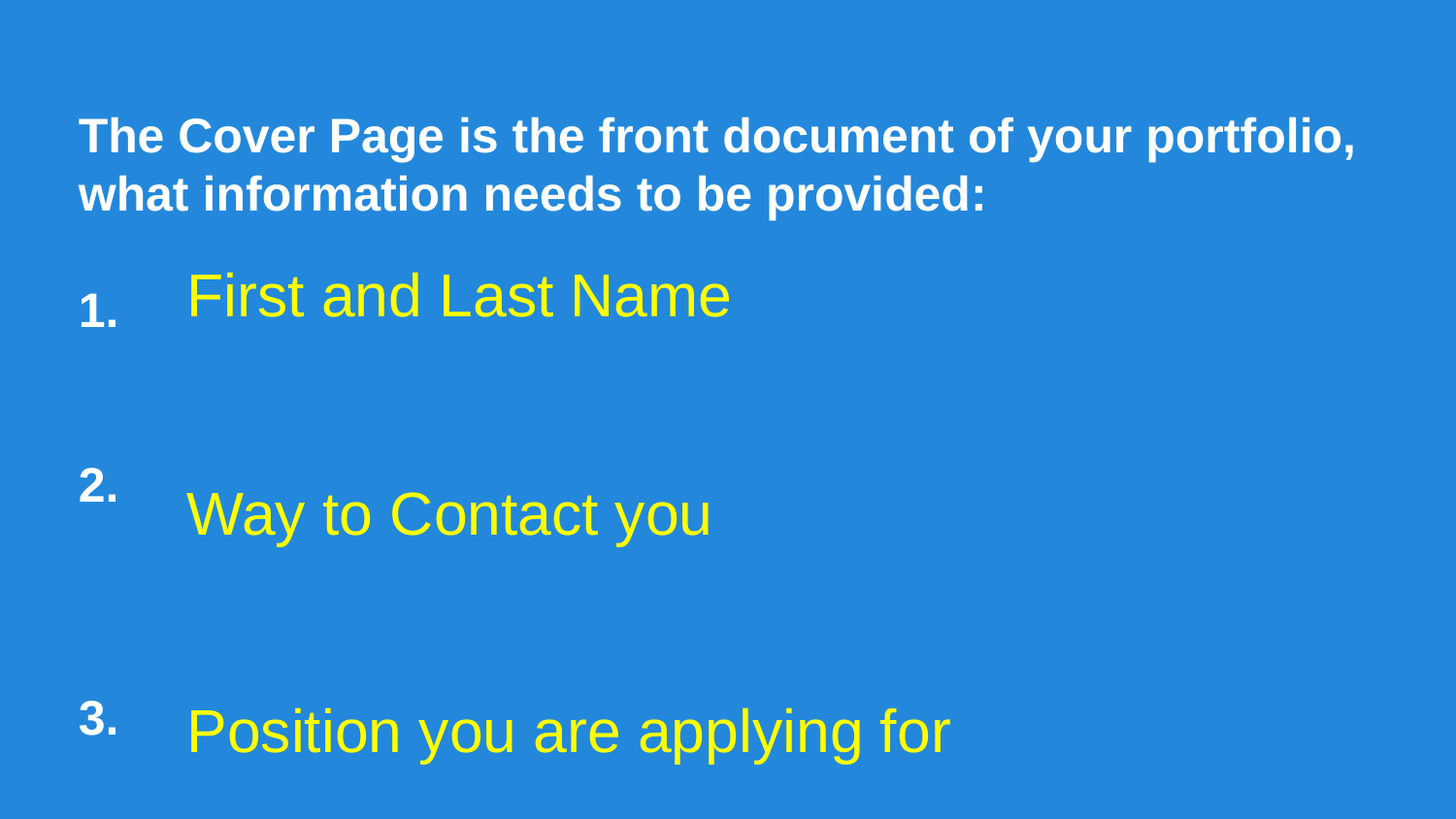

The Cover Page is the front document of your portfolio, what information needs to be provided:

1.

2.

3.
First and Last Name

Way to Contact you

Position you are applying for